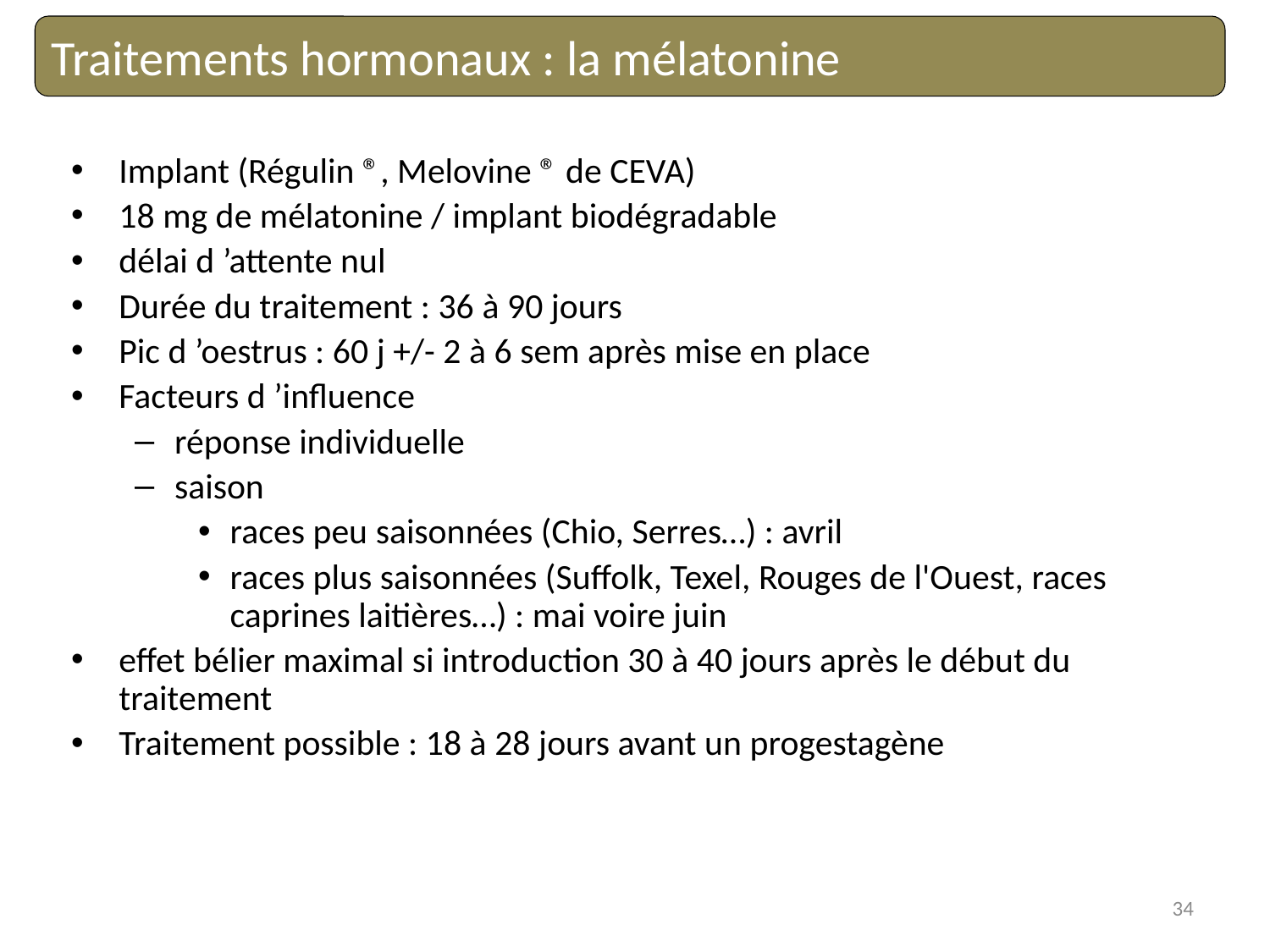

Traitements hormonaux : la mélatonine
Implant (Régulin ®, Melovine ® de CEVA)
18 mg de mélatonine / implant biodégradable
délai d ’attente nul
Durée du traitement : 36 à 90 jours
Pic d ’oestrus : 60 j +/- 2 à 6 sem après mise en place
Facteurs d ’influence
réponse individuelle
saison
races peu saisonnées (Chio, Serres…) : avril
races plus saisonnées (Suffolk, Texel, Rouges de l'Ouest, races caprines laitières…) : mai voire juin
effet bélier maximal si introduction 30 à 40 jours après le début du traitement
Traitement possible : 18 à 28 jours avant un progestagène

34